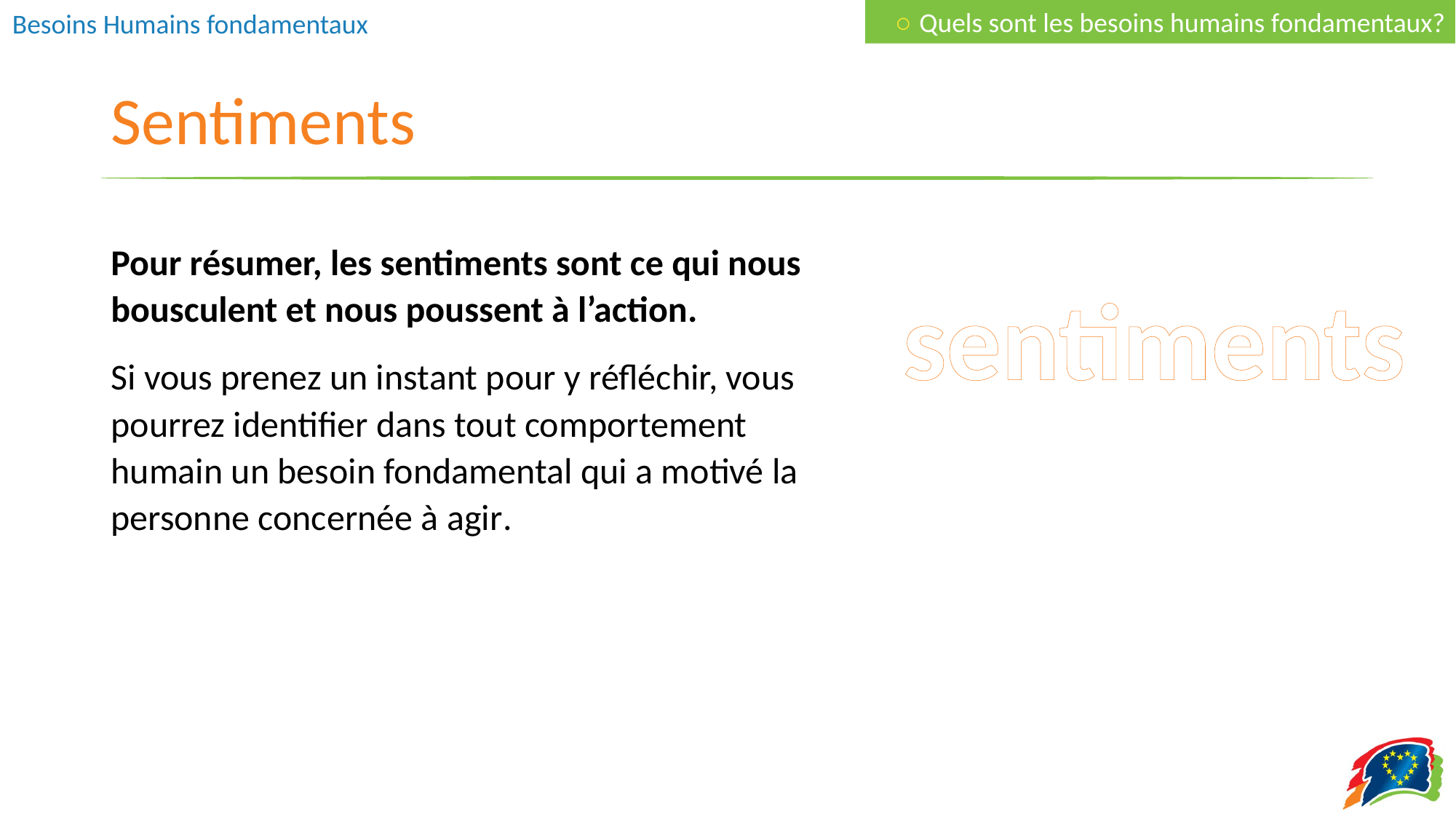

○ Quels sont les besoins humains fondamentaux?
# Sentiments
Pour résumer, les sentiments sont ce qui nous bousculent et nous poussent à l’action.
Si vous prenez un instant pour y réfléchir, vous pourrez identifier dans tout comportement humain un besoin fondamental qui a motivé la personne concernée à agir.
sentiments